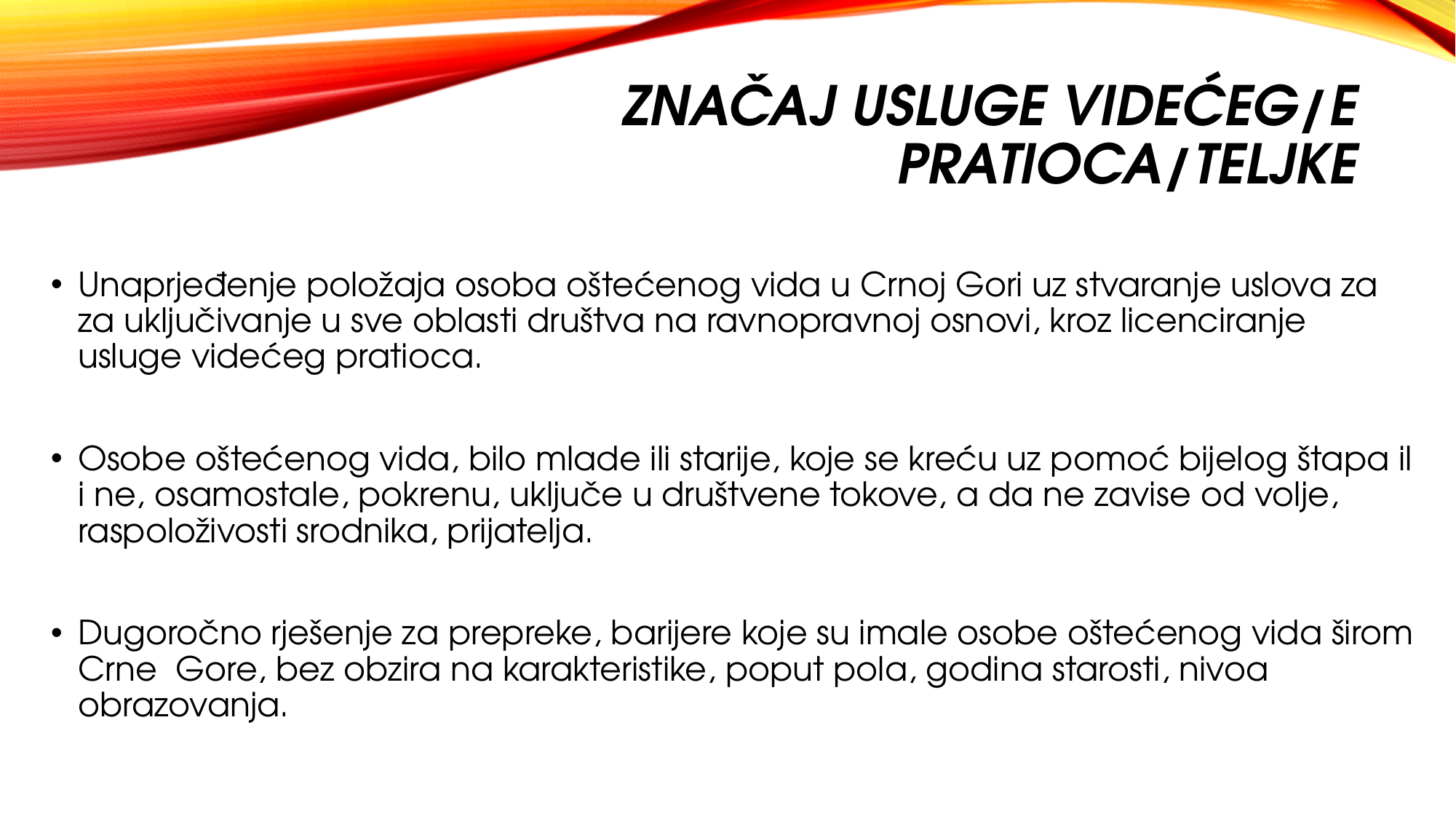

# ZNAČAJ usluge VIDEĆEG/E PRATIOCA/TELJKE
Unaprjeđenje položaja osoba oštećenog vida u Crnoj Gori uz stvaranje uslova za  za uključivanje u sve oblasti društva na ravnopravnoj osnovi, kroz licenciranje usluge videćeg pratioca.

Osobe oštećenog vida, bilo mlade ili starije, koje se kreću uz pomoć bijelog štapa ili ne, osamostale, pokrenu, uključe u društvene tokove, a da ne zavise od volje, raspoloživosti srodnika, prijatelja.

Dugoročno rješenje za prepreke, barijere koje su imale osobe oštećenog vida širom Crne  Gore, bez obzira na karakteristike, poput pola, godina starosti, nivoa obrazovanja.